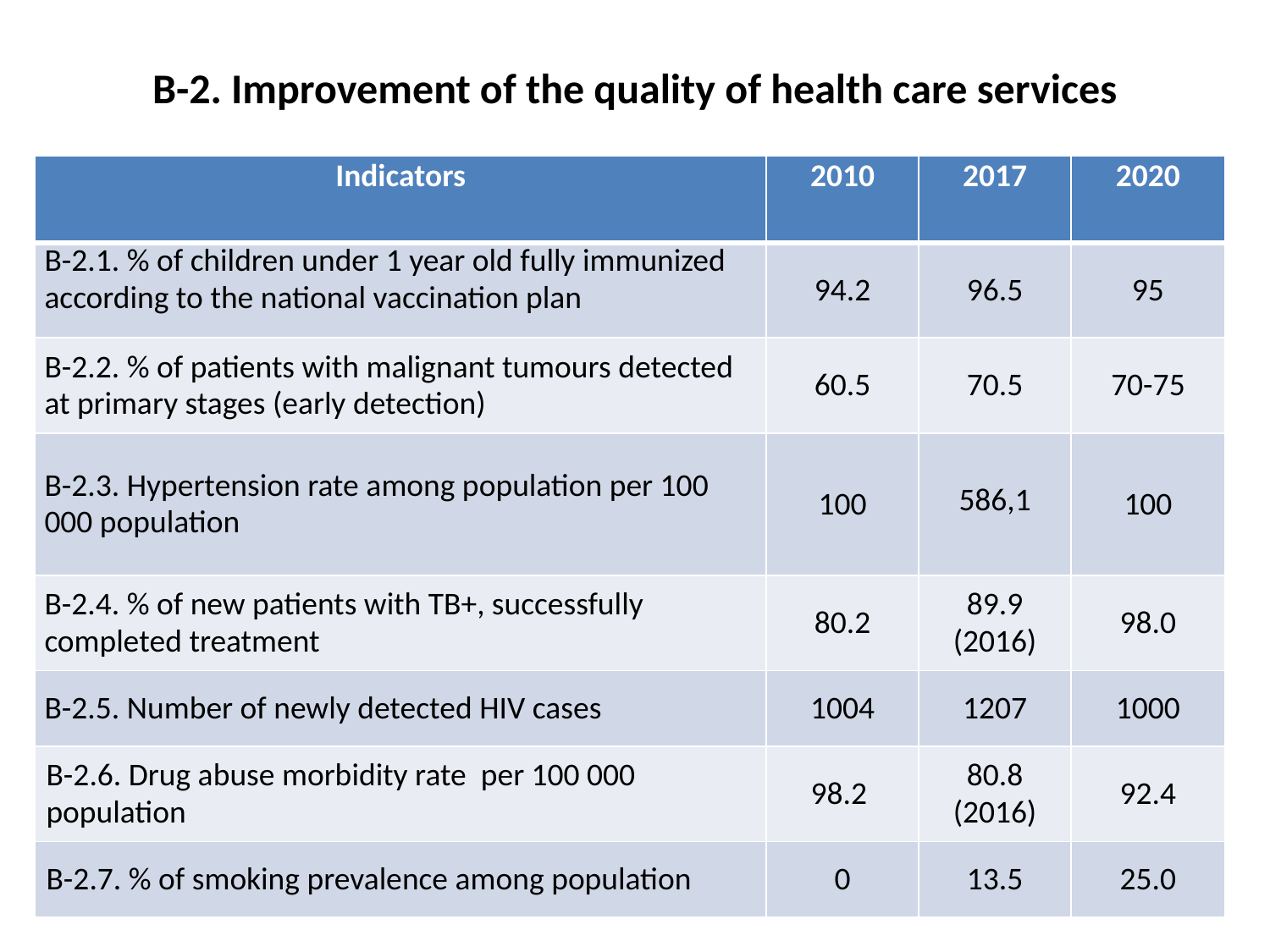

# В-2. Improvement of the quality of health care services
| Indicators | 2010 | 2017 | 2020 |
| --- | --- | --- | --- |
| В-2.1. % of children under 1 year old fully immunized according to the national vaccination plan | 94.2 | 96.5 | 95 |
| В-2.2. % of patients with malignant tumours detected at primary stages (early detection) | 60.5 | 70.5 | 70-75 |
| В-2.3. Hypertension rate among population per 100 000 population | 100 | 586,1 | 100 |
| В-2.4. % of new patients with ТB+, successfully completed treatment | 80.2 | 89.9 (2016) | 98.0 |
| В-2.5. Number of newly detected HIV cases | 1004 | 1207 | 1000 |
| В-2.6. Drug abuse morbidity rate per 100 000 population | 98.2 | 80.8 (2016) | 92.4 |
| В-2.7. % of smoking prevalence among population | 0 | 13.5 | 25.0 |